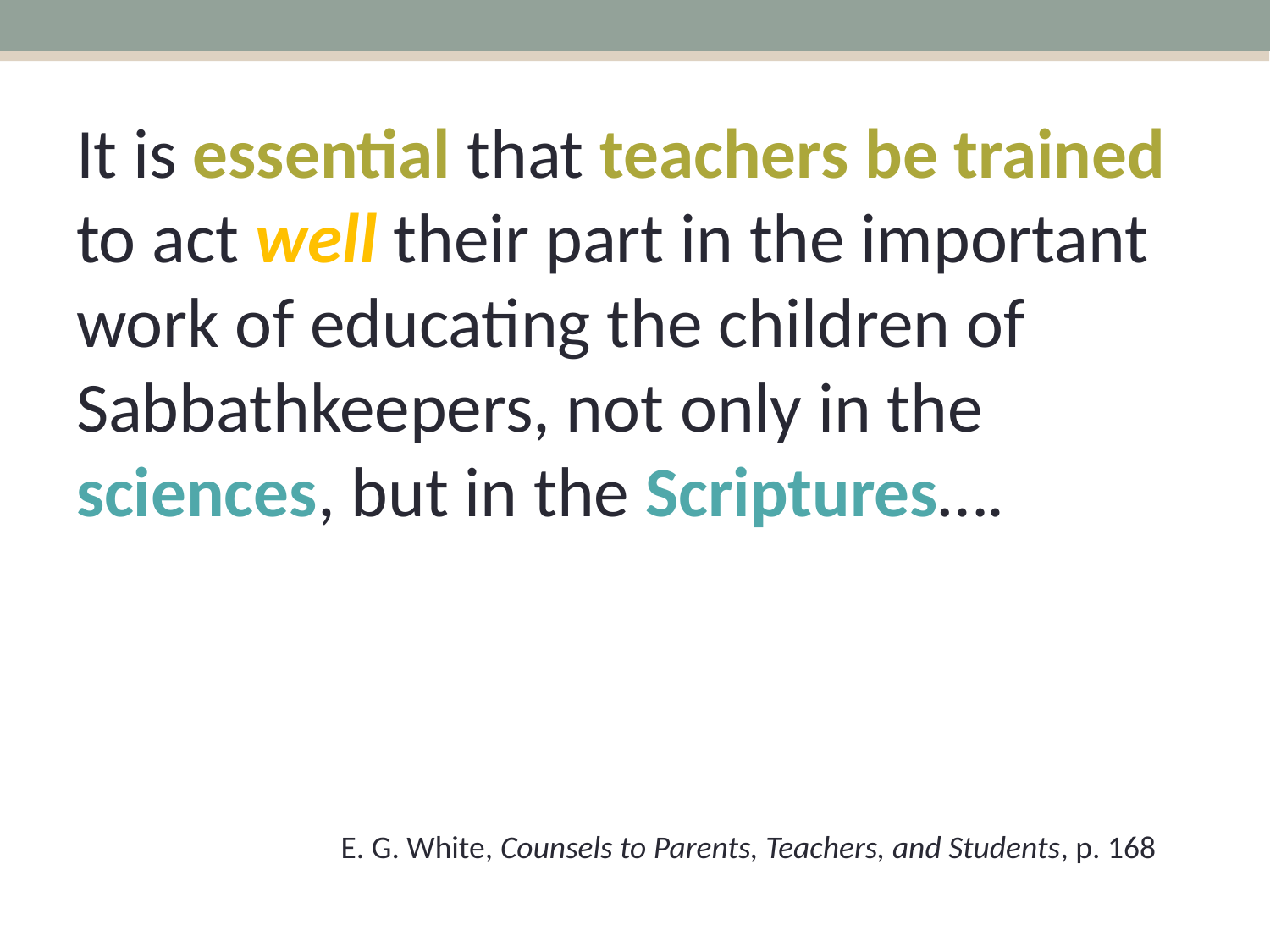

It is essential that teachers be trained to act well their part in the important work of educating the children of Sabbathkeepers, not only in the sciences, but in the Scriptures….
E. G. White, Counsels to Parents, Teachers, and Students, p. 168